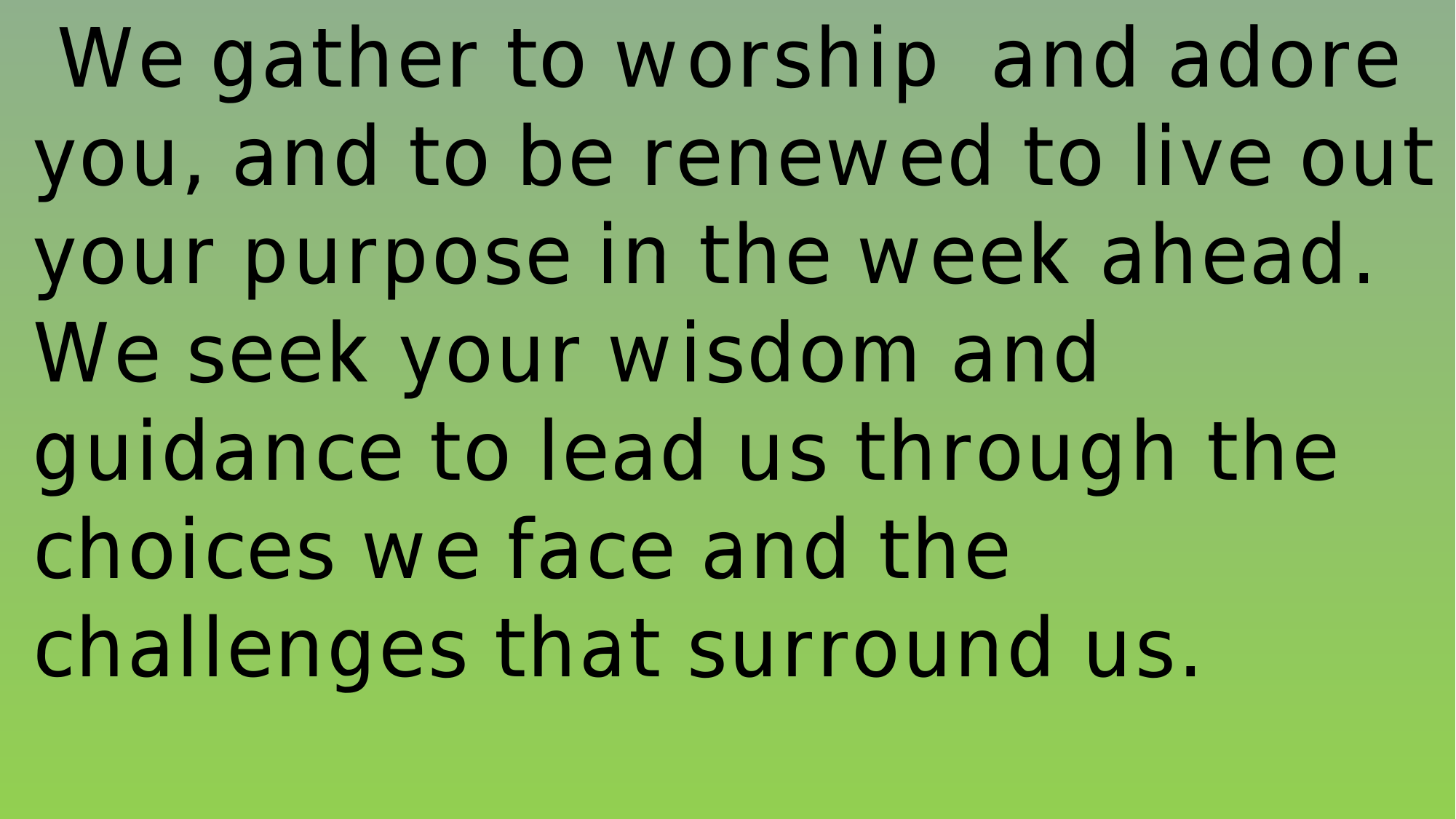

We gather to worship 	and adore
 you, and to be renewed to live out
 your purpose in the week ahead.
 We seek your wisdom and
 guidance to lead us through the
 choices we face and the
 challenges that surround us.